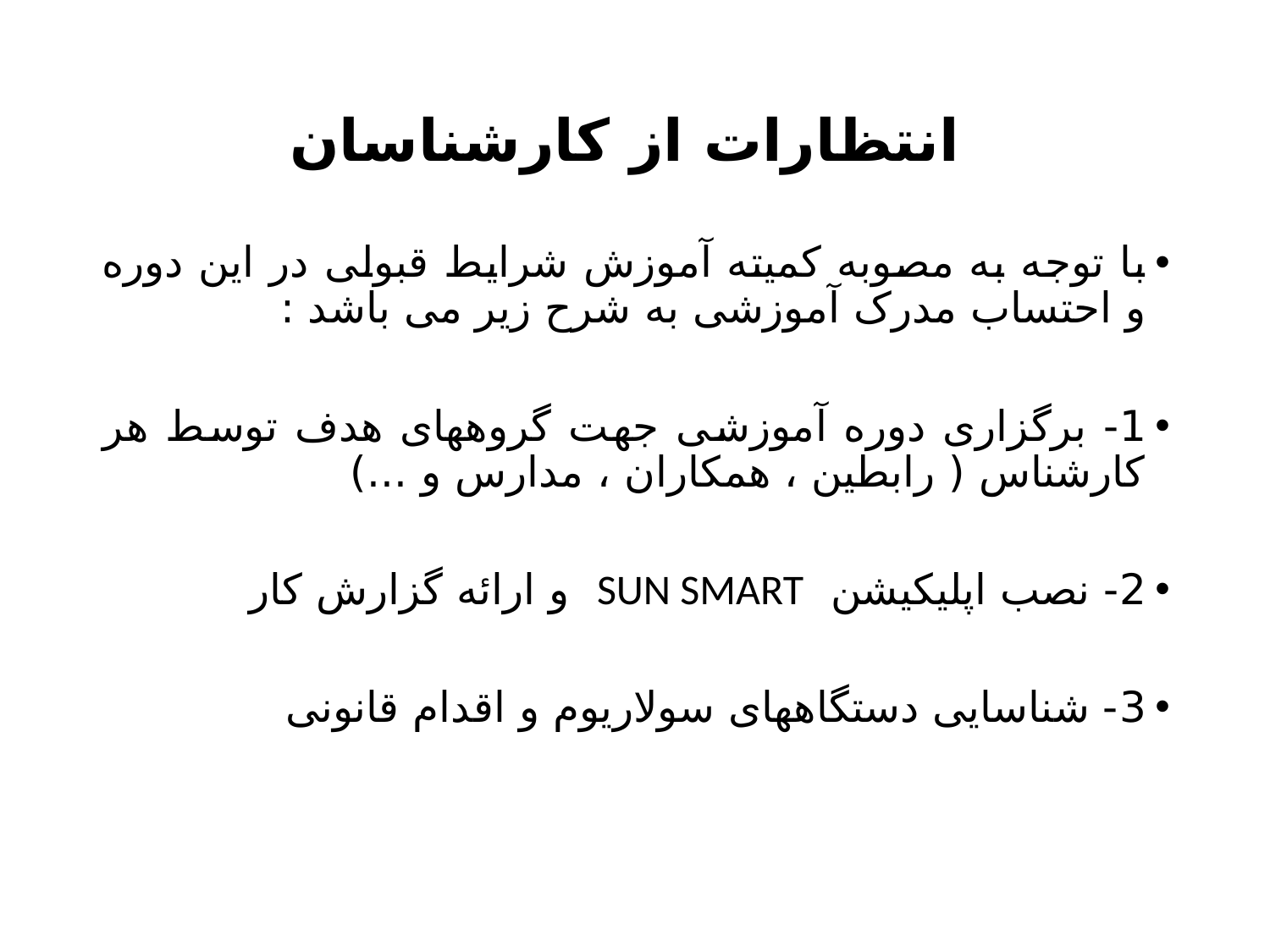

# انتظارات از کارشناسان
با توجه به مصوبه کمیته آموزش شرایط قبولی در این دوره و احتساب مدرک آموزشی به شرح زیر می باشد :

1- برگزاری دوره آموزشی جهت گروههای هدف توسط هر کارشناس ( رابطین ، همکاران ، مدارس و ...)

2- نصب اپلیکیشن  SUN SMART  و ارائه گزارش کار

3- شناسایی دستگاههای سولاریوم و اقدام قانونی